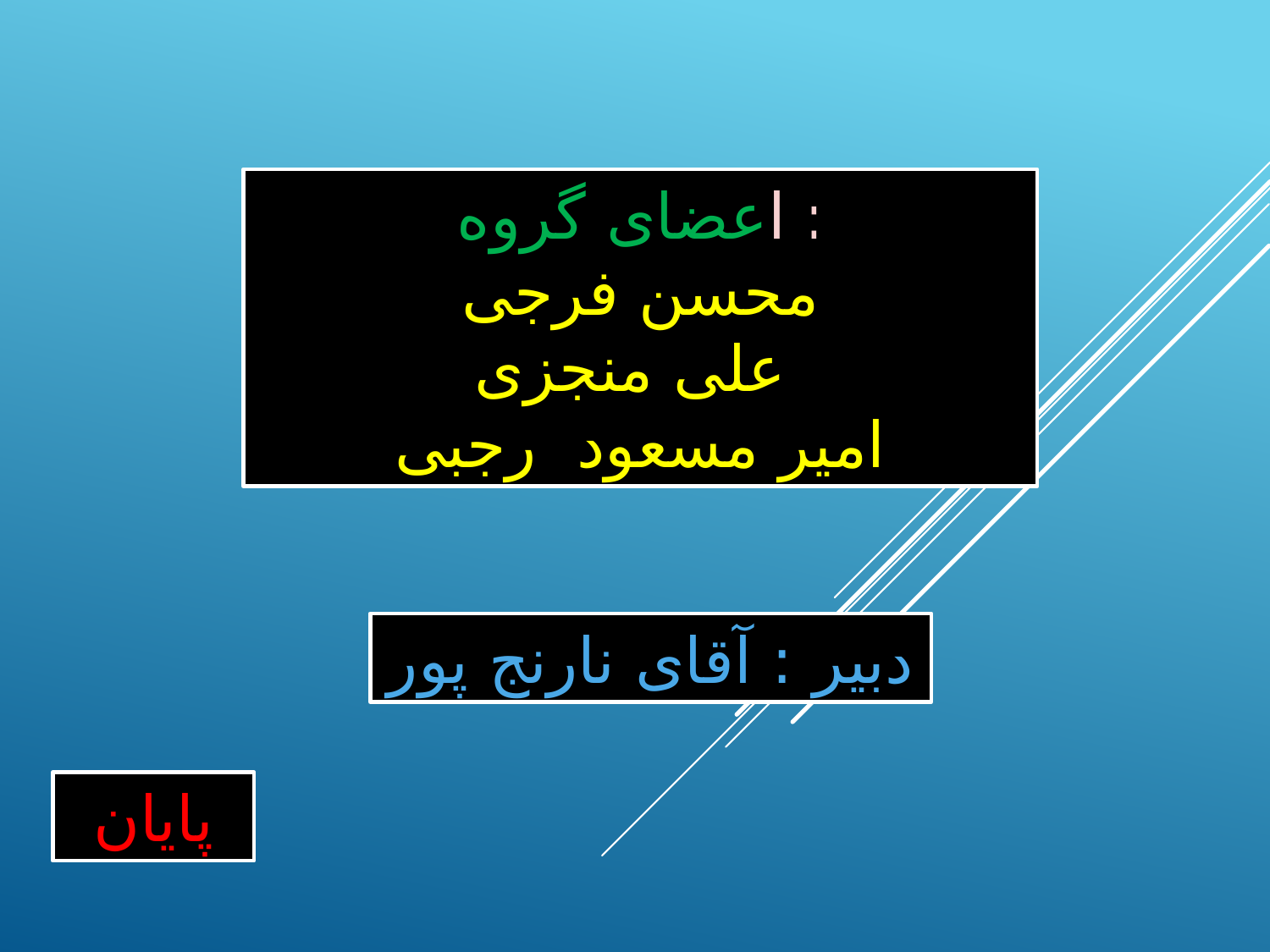

اعضای گروه :
محسن فرجی
علی منجزی
امیر مسعود  رجبی
دبیر : آقای نارنج پور
پایان